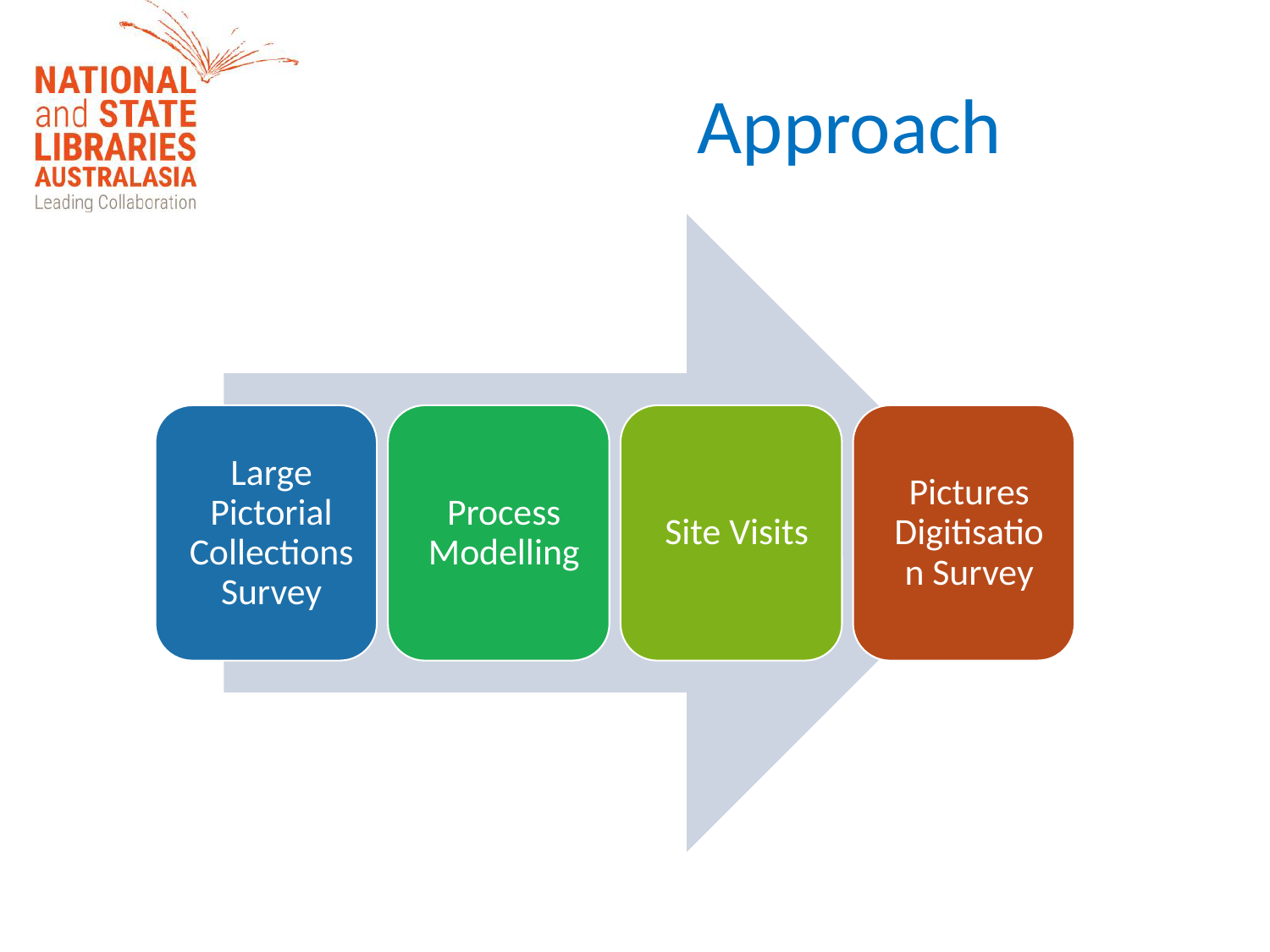

Approach
Large Pictorial Collections Survey
Process Modelling
Site Visits
Pictures Digitisation Survey